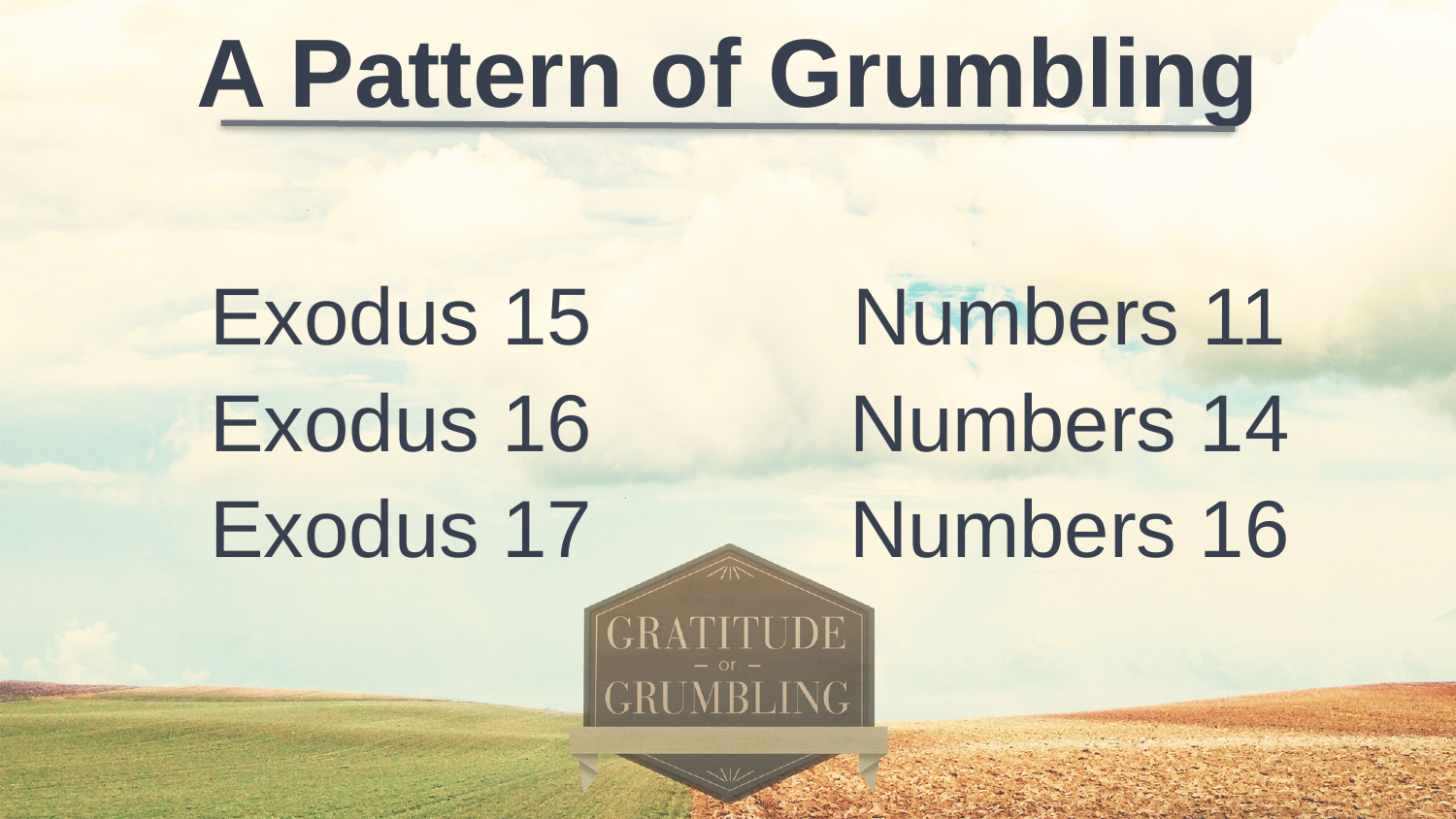

A Pattern of Grumbling
Exodus 15
Exodus 16
Exodus 17
Numbers 11
Numbers 14
Numbers 16